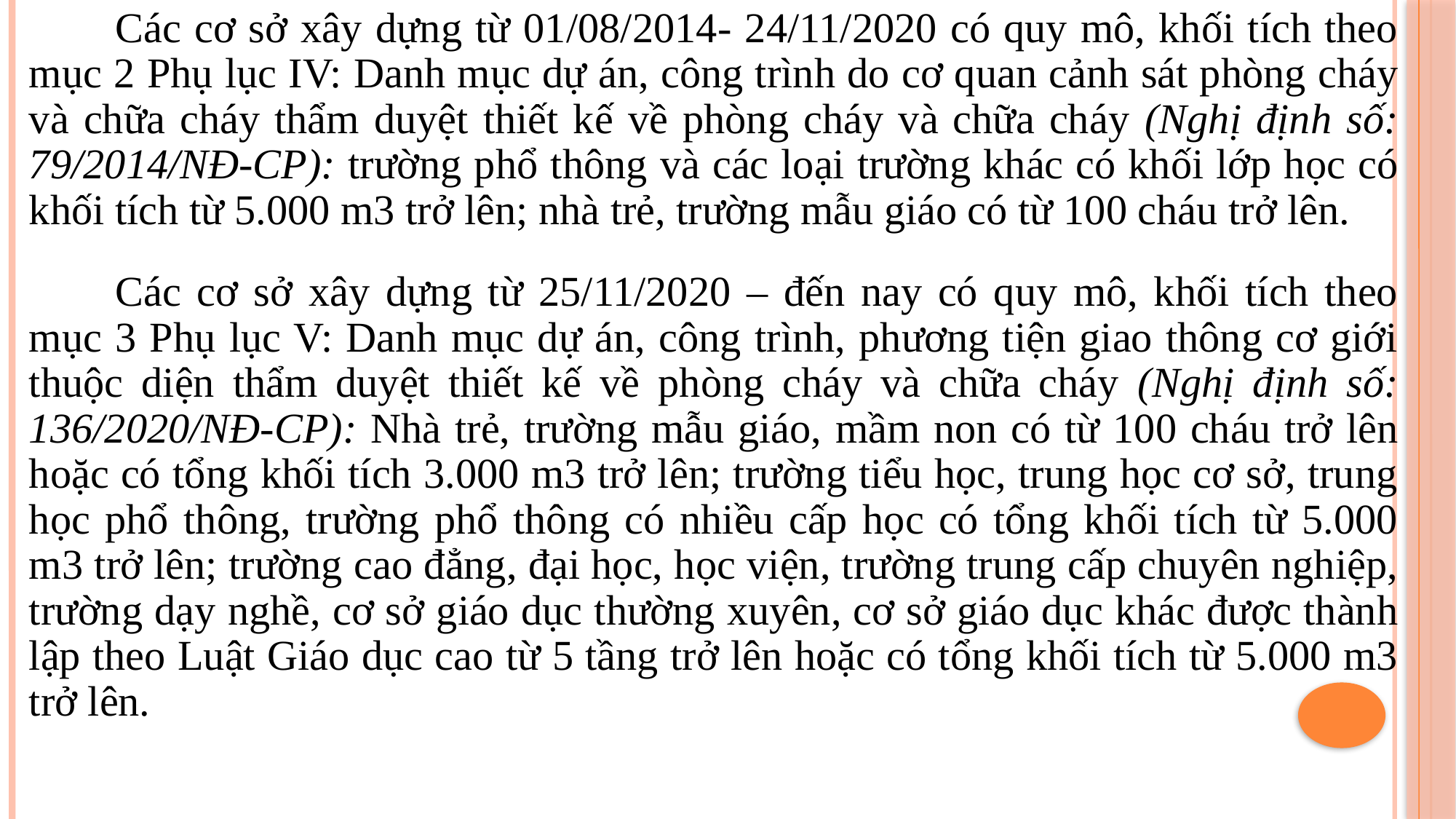

Các cơ sở xây dựng từ 01/08/2014- 24/11/2020 có quy mô, khối tích theo mục 2 Phụ lục IV: Danh mục dự án, công trình do cơ quan cảnh sát phòng cháy và chữa cháy thẩm duyệt thiết kế về phòng cháy và chữa cháy (Nghị định số: 79/2014/NĐ-CP): trường phổ thông và các loại trường khác có khối lớp học có khối tích từ 5.000 m3 trở lên; nhà trẻ, trường mẫu giáo có từ 100 cháu trở lên.
Các cơ sở xây dựng từ 25/11/2020 – đến nay có quy mô, khối tích theo mục 3 Phụ lục V: Danh mục dự án, công trình, phương tiện giao thông cơ giới thuộc diện thẩm duyệt thiết kế về phòng cháy và chữa cháy (Nghị định số: 136/2020/NĐ-CP): Nhà trẻ, trường mẫu giáo, mầm non có từ 100 cháu trở lên hoặc có tổng khối tích 3.000 m3 trở lên; trường tiểu học, trung học cơ sở, trung học phổ thông, trường phổ thông có nhiều cấp học có tổng khối tích từ 5.000 m3 trở lên; trường cao đẳng, đại học, học viện, trường trung cấp chuyên nghiệp, trường dạy nghề, cơ sở giáo dục thường xuyên, cơ sở giáo dục khác được thành lập theo Luật Giáo dục cao từ 5 tầng trở lên hoặc có tổng khối tích từ 5.000 m3 trở lên.